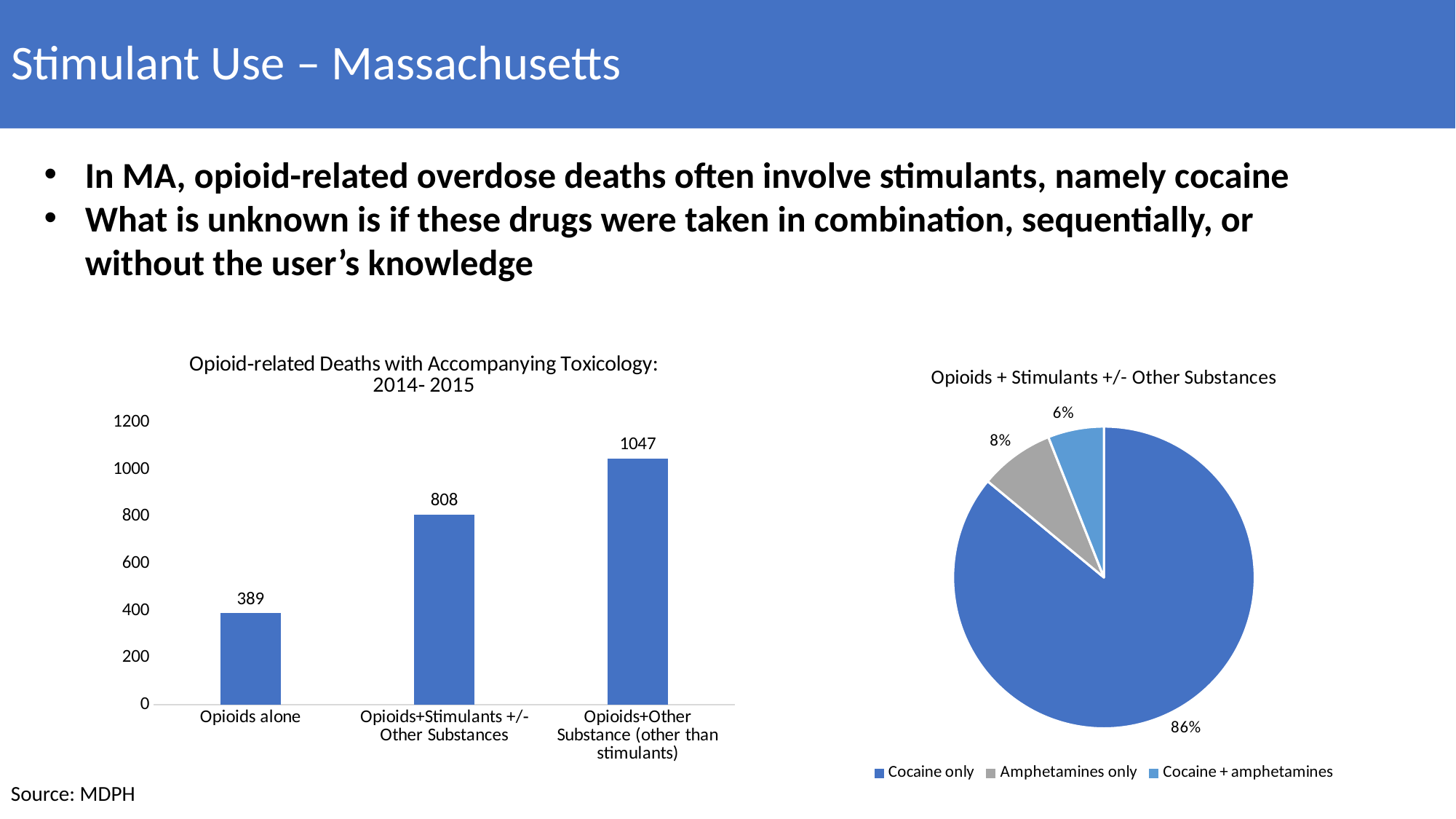

Stimulant Use – Massachusetts
In MA, opioid-related overdose deaths often involve stimulants, namely cocaine
What is unknown is if these drugs were taken in combination, sequentially, or without the user’s knowledge

### Chart: Opioid‐related Deaths with Accompanying Toxicology: 2014‐ 2015

| Category |  |
|---|---|
| Opioids alone | 389.0 |
| Opioids+Stimulants +/‐Other Substances | 808.0 |
| Opioids+Other Substance (other than stimulants) | 1047.0 |

### Chart: Opioids + Stimulants +/- Other Substances

| Category |  |
|---|---|
| Cocaine only | 0.86 |
| Amphetamines only | 0.08 |
| Cocaine + amphetamines | 0.06 |
Source: MDPH